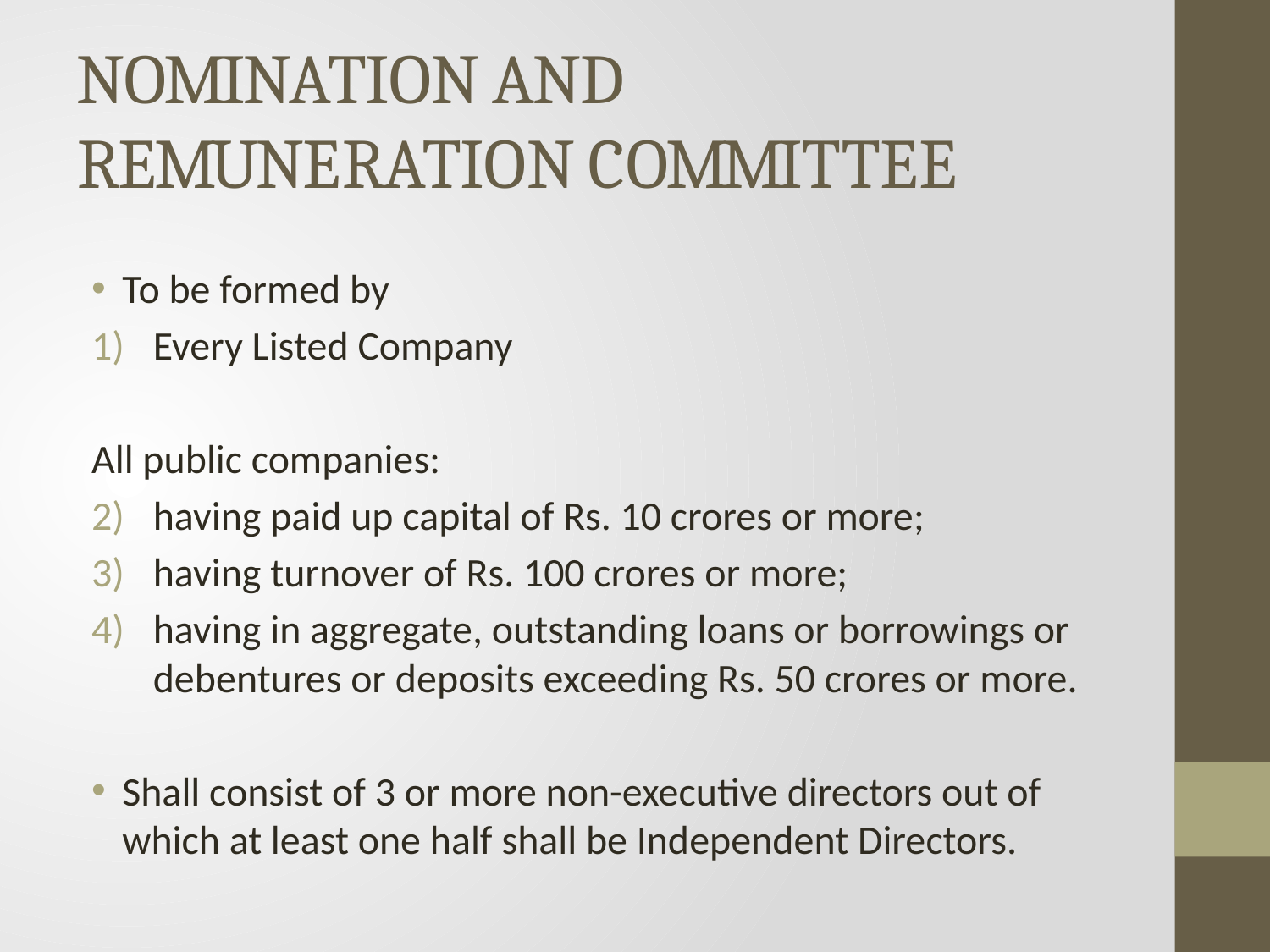

# NOMINATION AND REMUNERATION COMMITTEE

To be formed by
Every Listed Company

All public companies:
having paid up capital of Rs. 10 crores or more;
having turnover of Rs. 100 crores or more;
having in aggregate, outstanding loans or borrowings or debentures or deposits exceeding Rs. 50 crores or more.

Shall consist of 3 or more non-executive directors out of which at least one half shall be Independent Directors.